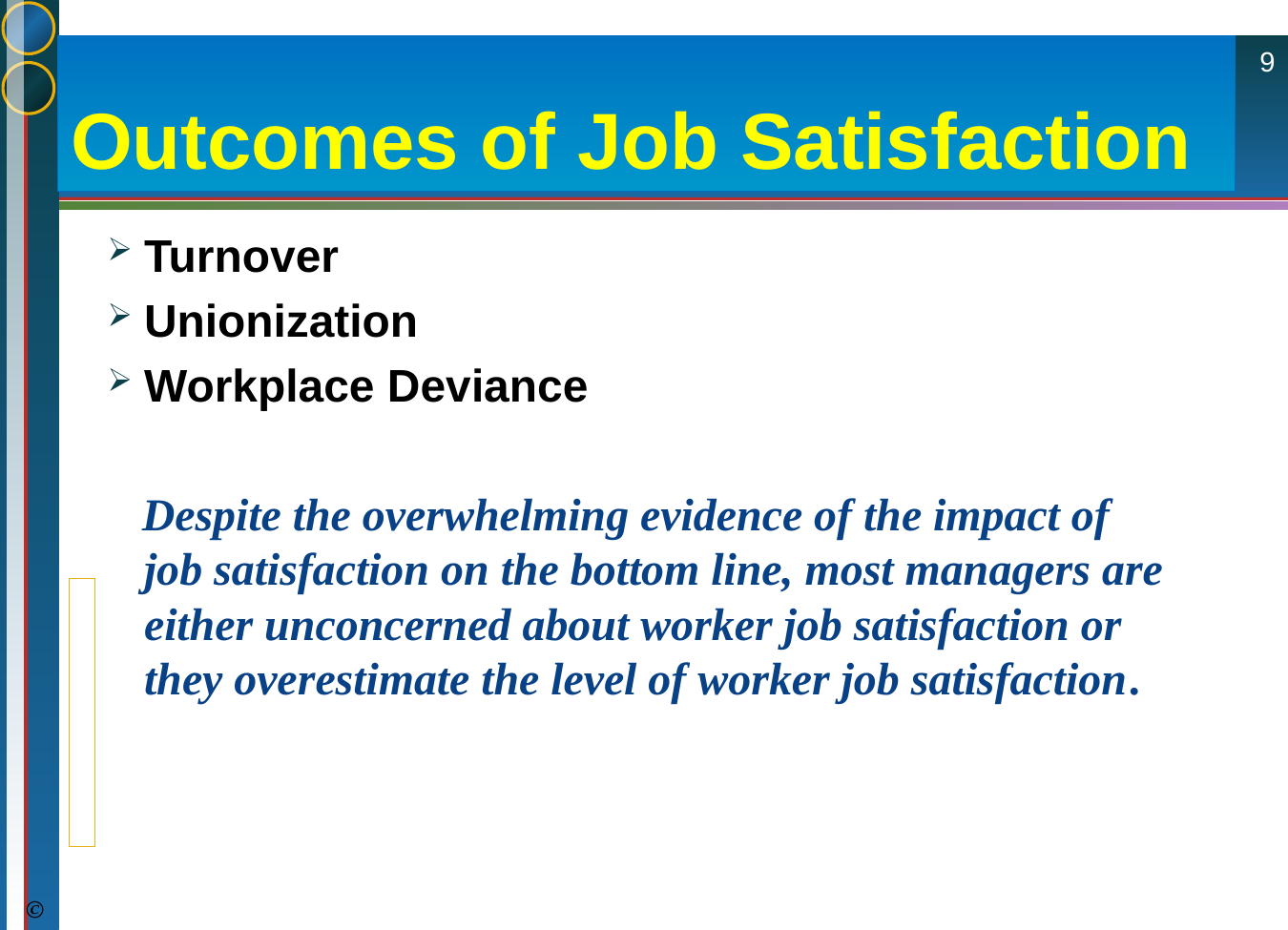

Outcomes of Job Satisfaction
#
9
Turnover
Unionization
Workplace Deviance

   Despite the overwhelming evidence of the impact of job satisfaction on the bottom line, most managers are either unconcerned about worker job satisfaction or they overestimate the level of worker job satisfaction.